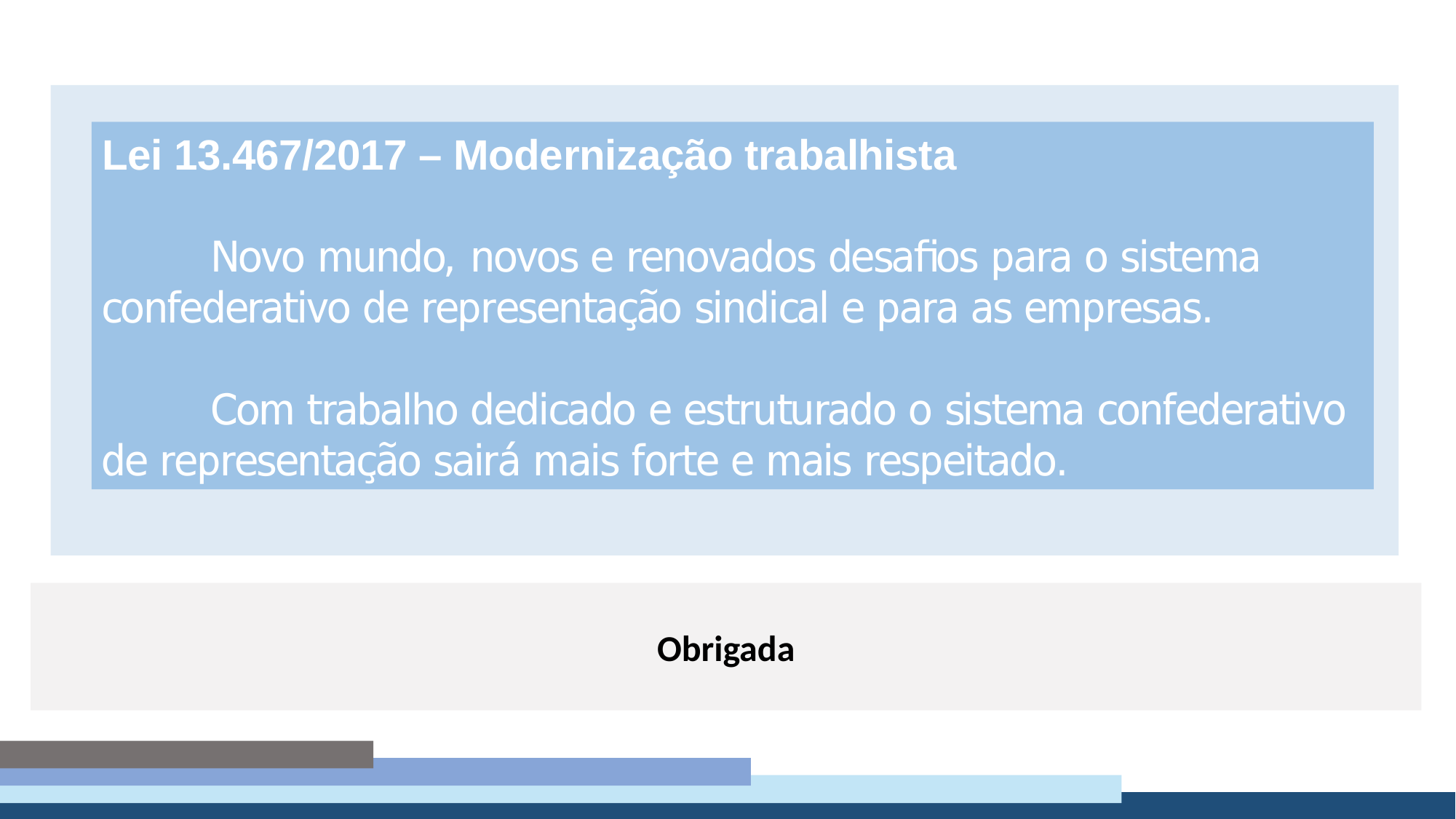

Lei 13.467/2017 – Modernização trabalhista

	Novo mundo, novos e renovados desafios para o sistema confederativo de representação sindical e para as empresas.

	Com trabalho dedicado e estruturado o sistema confederativo de representação sairá mais forte e mais respeitado.
Obrigada